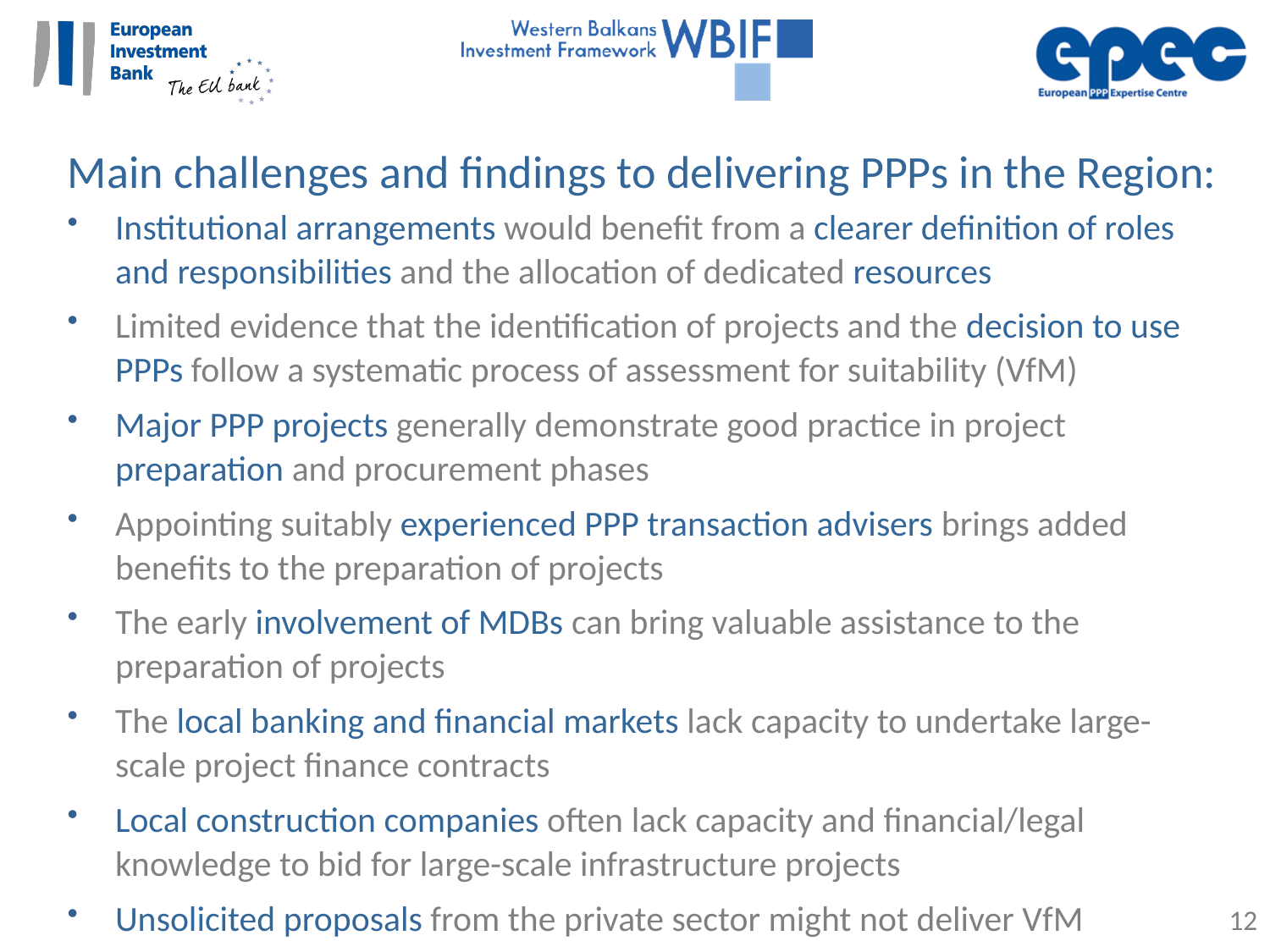

Main challenges and findings to delivering PPPs in the Region:
Institutional arrangements would benefit from a clearer definition of roles and responsibilities and the allocation of dedicated resources
Limited evidence that the identification of projects and the decision to use PPPs follow a systematic process of assessment for suitability (VfM)
Major PPP projects generally demonstrate good practice in project preparation and procurement phases
Appointing suitably experienced PPP transaction advisers brings added benefits to the preparation of projects
The early involvement of MDBs can bring valuable assistance to the preparation of projects
The local banking and financial markets lack capacity to undertake large-scale project finance contracts
Local construction companies often lack capacity and financial/legal knowledge to bid for large-scale infrastructure projects
Unsolicited proposals from the private sector might not deliver VfM

12